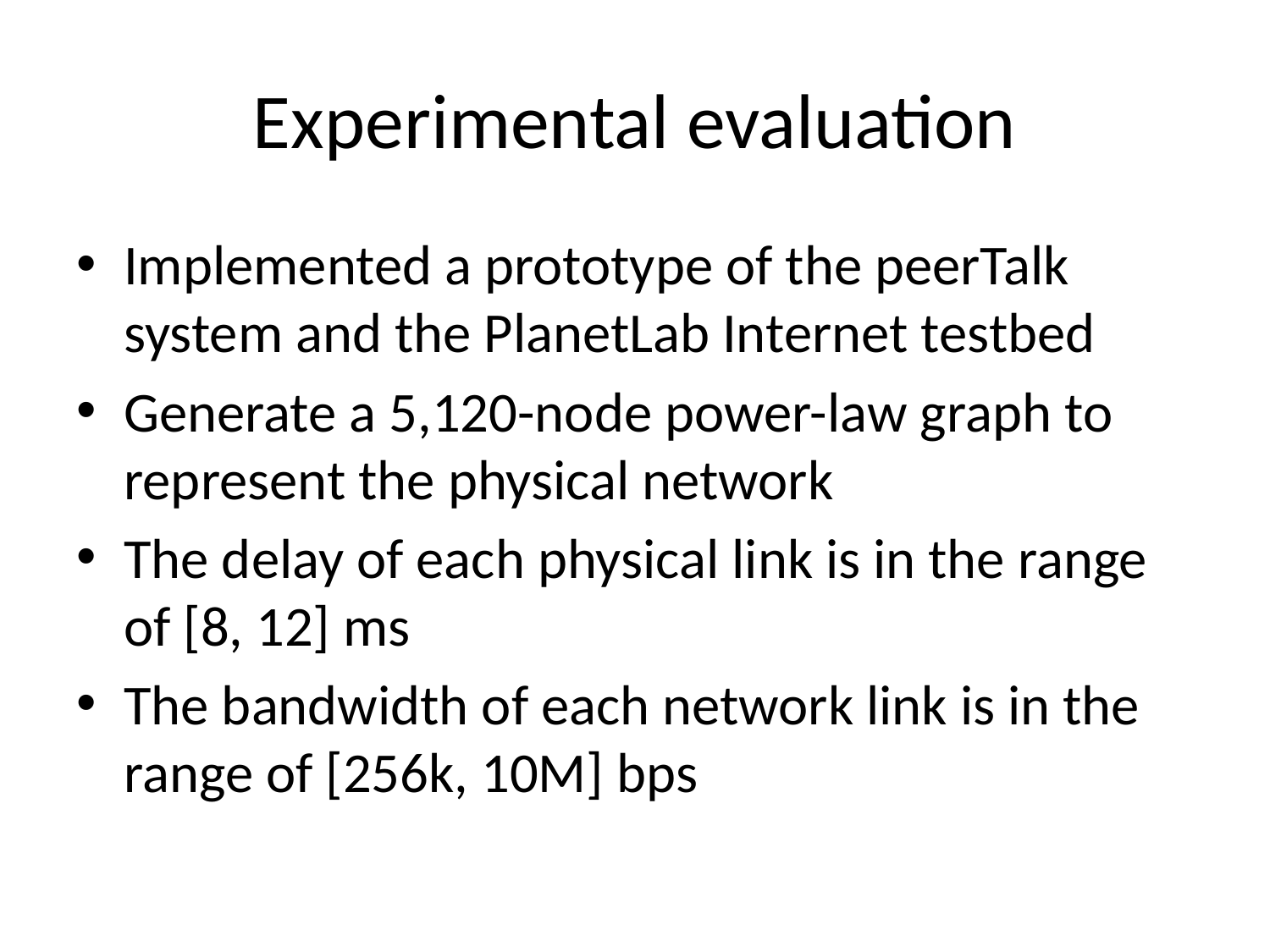

# Experimental evaluation
Implemented a prototype of the peerTalk system and the PlanetLab Internet testbed
Generate a 5,120-node power-law graph to represent the physical network
The delay of each physical link is in the range of [8, 12] ms
The bandwidth of each network link is in the range of [256k, 10M] bps